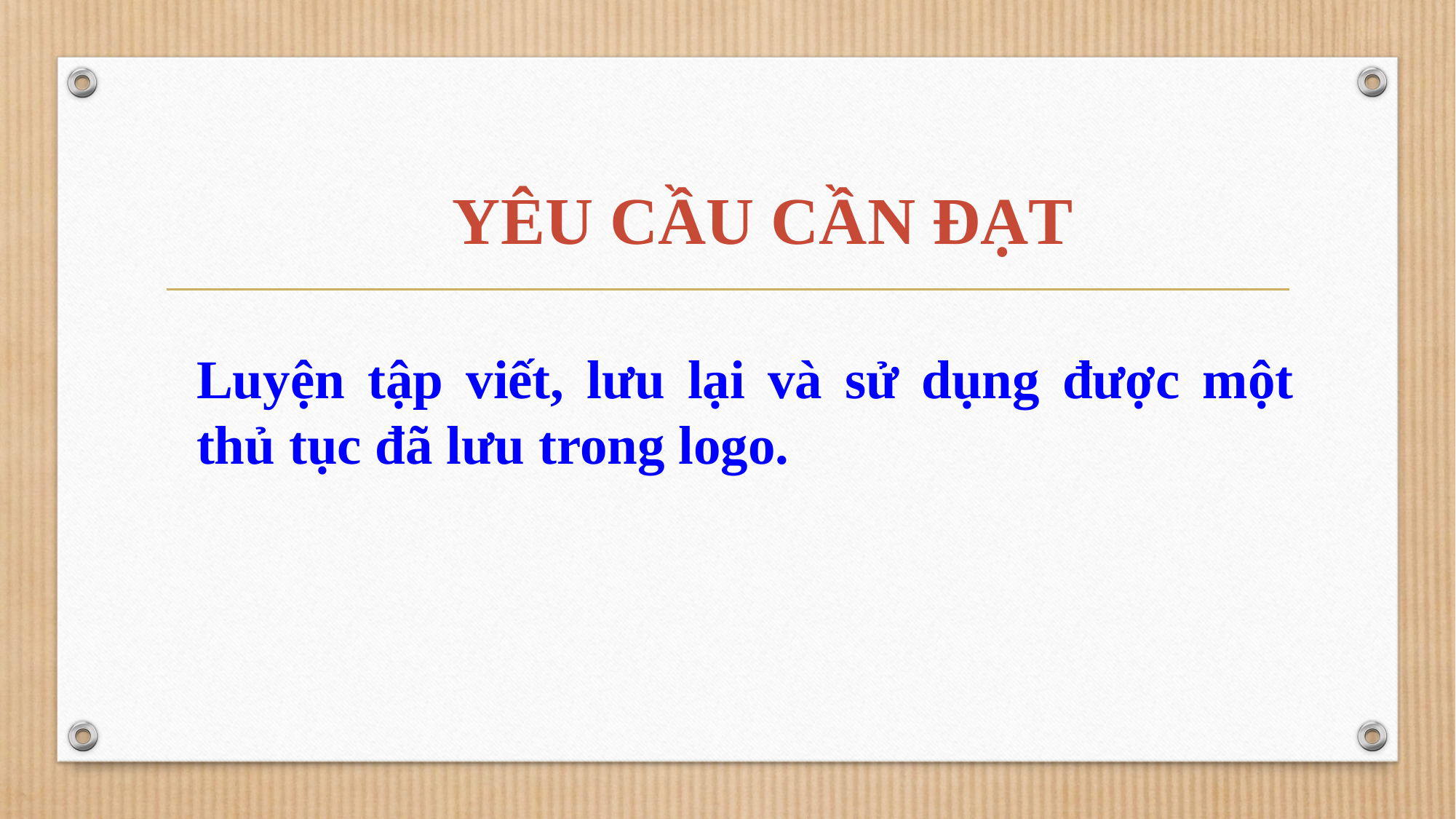

YÊU CẦU CẦN ĐẠT
Luyện tập viết, lưu lại và sử dụng được một thủ tục đã lưu trong logo.